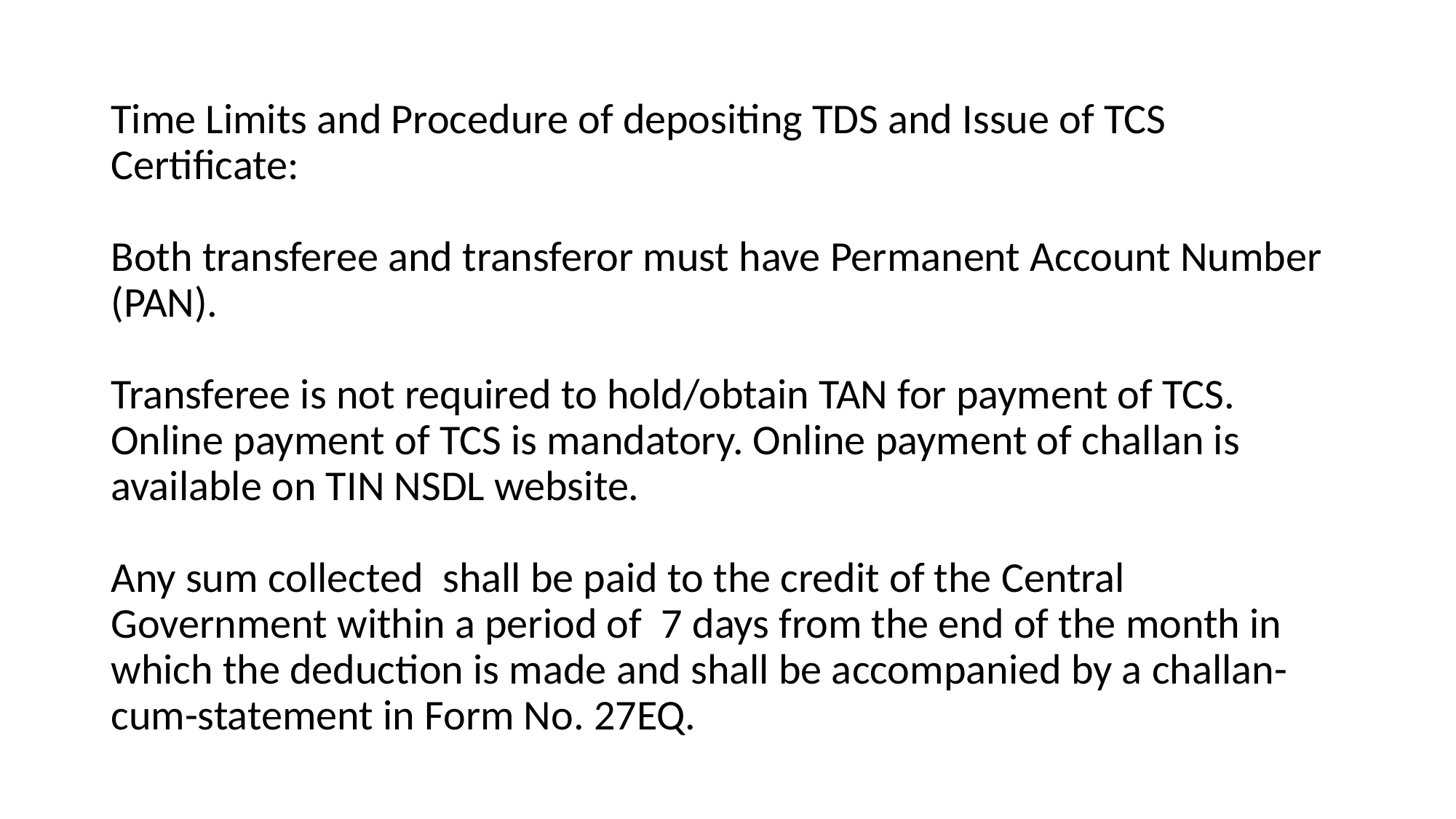

# Time Limits and Procedure of depositing TDS and Issue of TCS Certificate: Both transferee and transferor must have Permanent Account Number (PAN). Transferee is not required to hold/obtain TAN for payment of TCS. Online payment of TCS is mandatory. Online payment of challan is available on TIN NSDL website. Any sum collected  shall be paid to the credit of the Central Government within a period of  7 days from the end of the month in which the deduction is made and shall be accompanied by a challan-cum-statement in Form No. 27EQ.